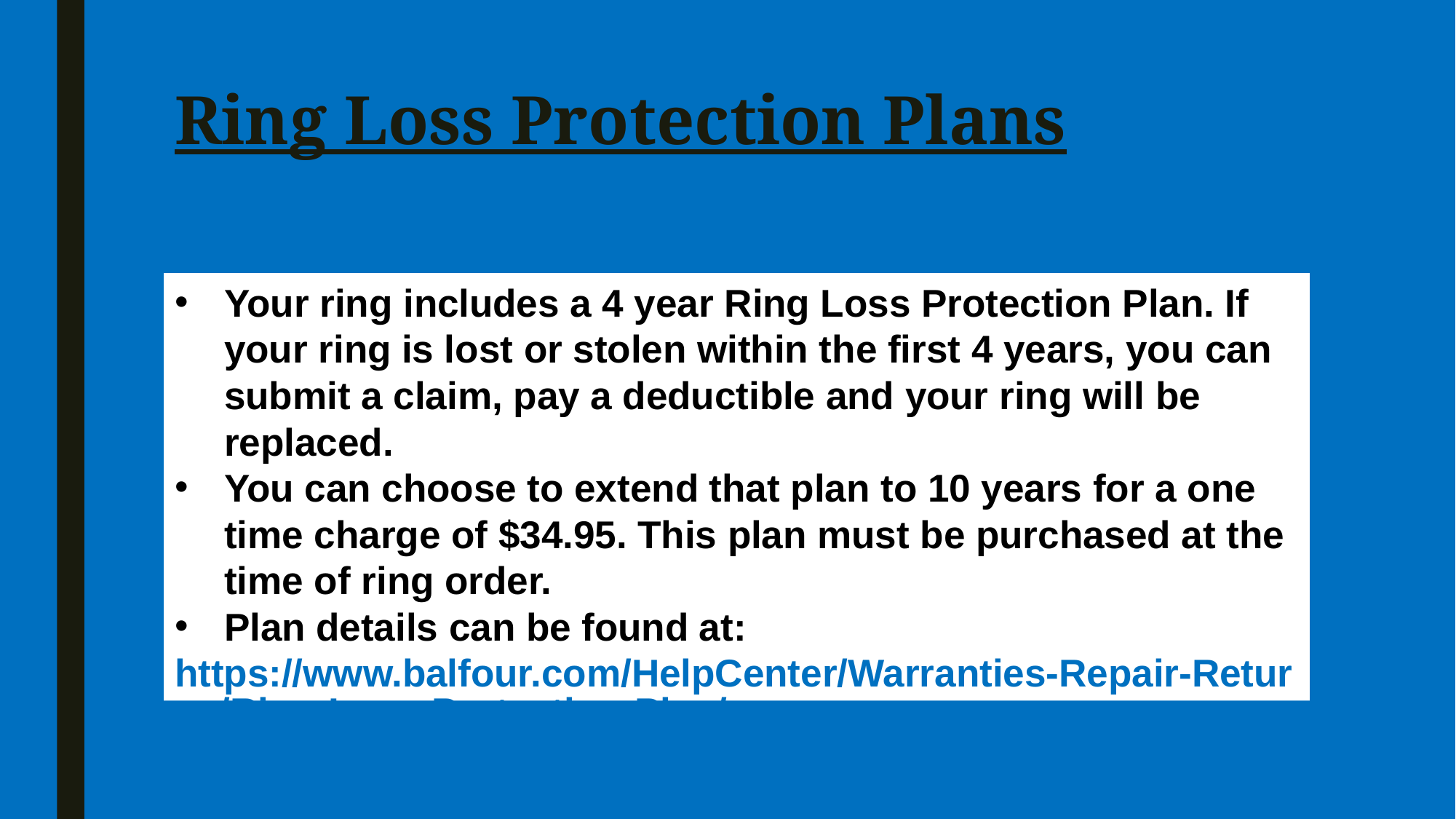

# Ring Loss Protection Plans
Your ring includes a 4 year Ring Loss Protection Plan. If your ring is lost or stolen within the first 4 years, you can submit a claim, pay a deductible and your ring will be replaced.
You can choose to extend that plan to 10 years for a one time charge of $34.95. This plan must be purchased at the time of ring order.
Plan details can be found at:
https://www.balfour.com/HelpCenter/Warranties-Repair-Returns/Ring-Loss-Protection-Plan/